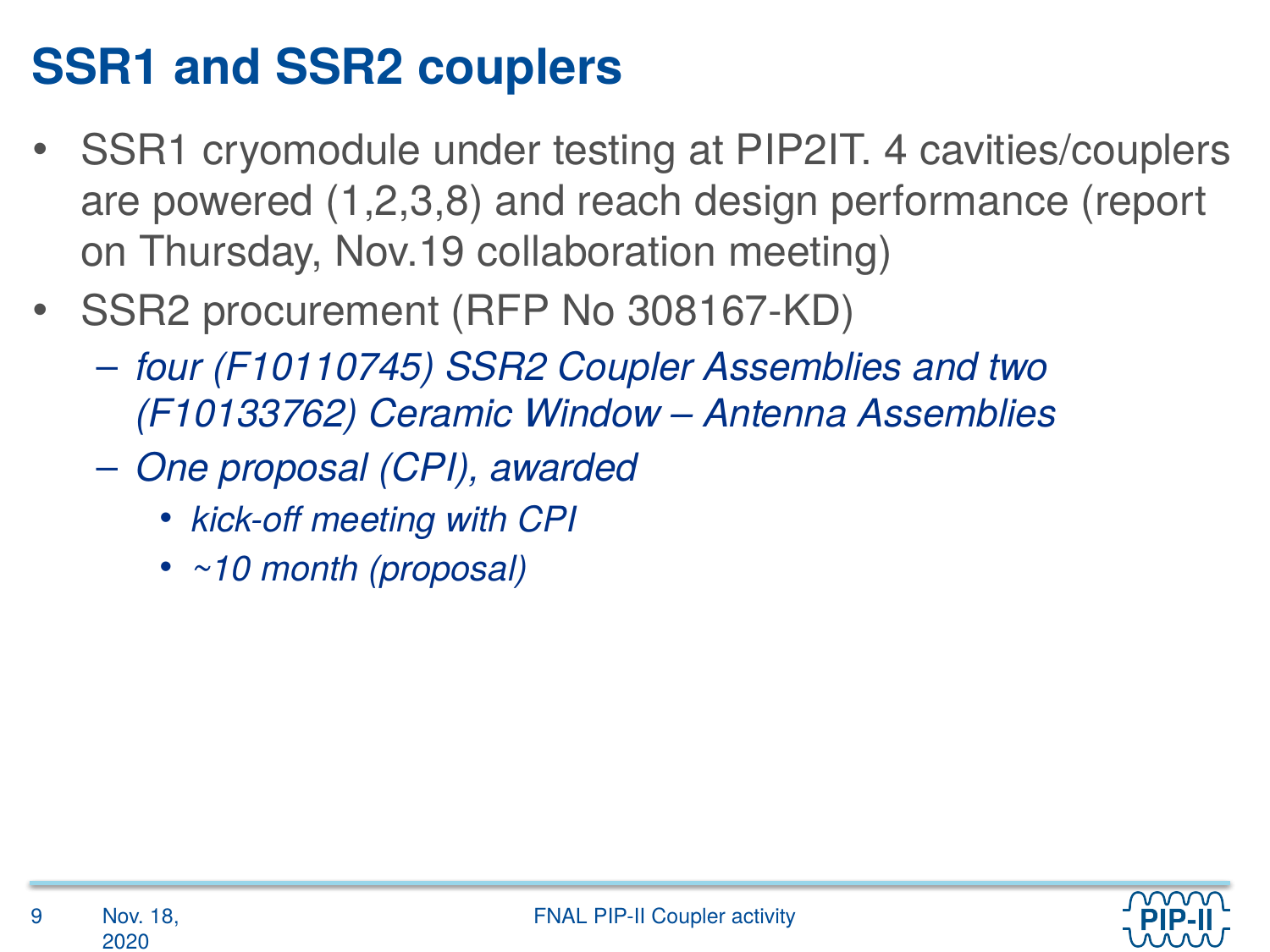

# SSR1 and SSR2 couplers
SSR1 cryomodule under testing at PIP2IT. 4 cavities/couplers are powered (1,2,3,8) and reach design performance (report on Thursday, Nov.19 collaboration meeting)
SSR2 procurement (RFP No 308167-KD)
four (F10110745) SSR2 Coupler Assemblies and two (F10133762) Ceramic Window – Antenna Assemblies
One proposal (CPI), awarded
kick-off meeting with CPI
~10 month (proposal)
Nov. 18, 2020
9
FNAL PIP-II Coupler activity